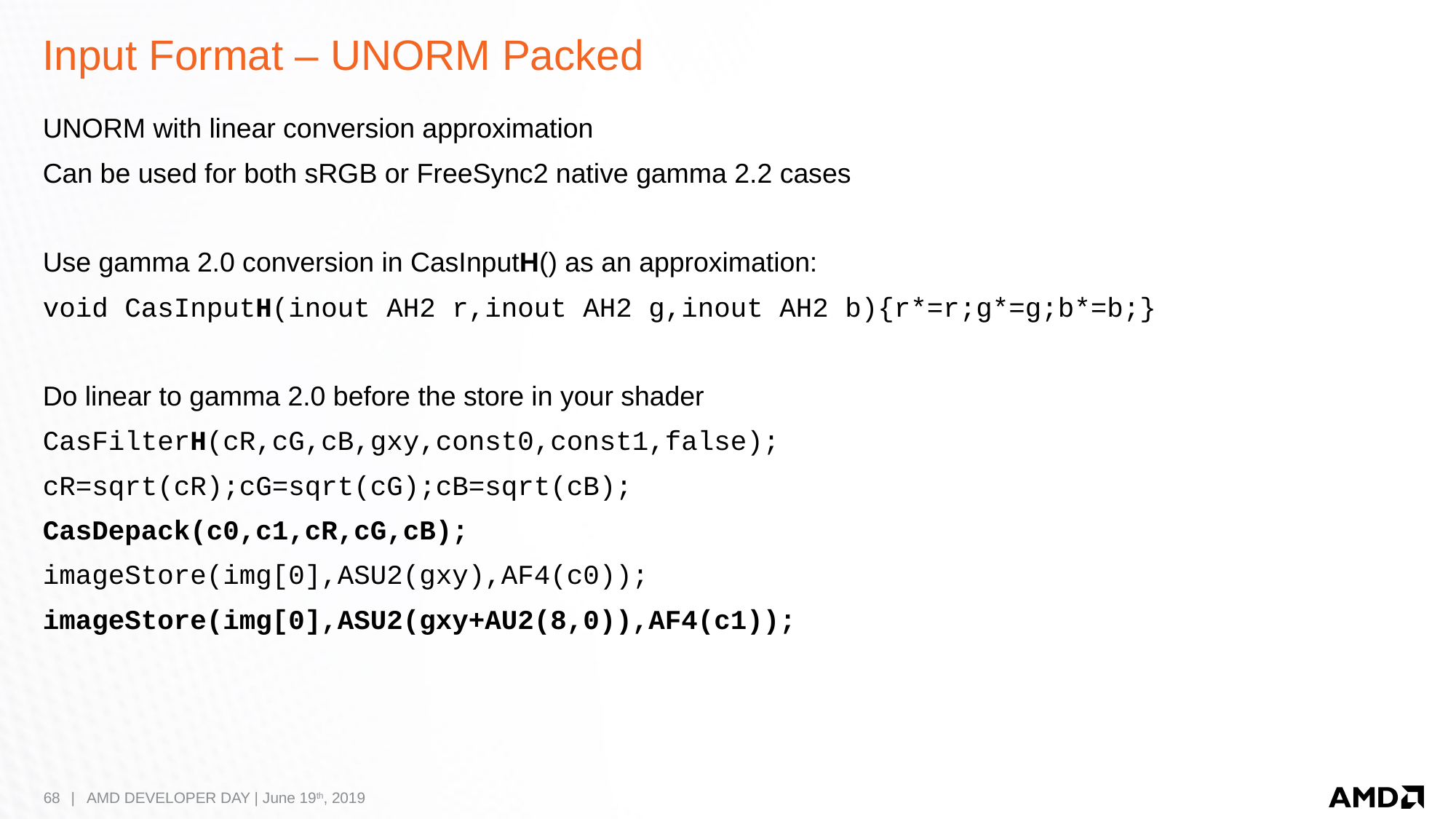

# Input Format – UNORM Packed
UNORM with linear conversion approximation
Can be used for both sRGB or FreeSync2 native gamma 2.2 cases

Use gamma 2.0 conversion in CasInputH() as an approximation:
void CasInputH(inout AH2 r,inout AH2 g,inout AH2 b){r*=r;g*=g;b*=b;}

Do linear to gamma 2.0 before the store in your shader
CasFilterH(cR,cG,cB,gxy,const0,const1,false);
cR=sqrt(cR);cG=sqrt(cG);cB=sqrt(cB);
CasDepack(c0,c1,cR,cG,cB);
imageStore(img[0],ASU2(gxy),AF4(c0));
imageStore(img[0],ASU2(gxy+AU2(8,0)),AF4(c1));
68
|   AMD DEVELOPER DAY | June 19th, 2019